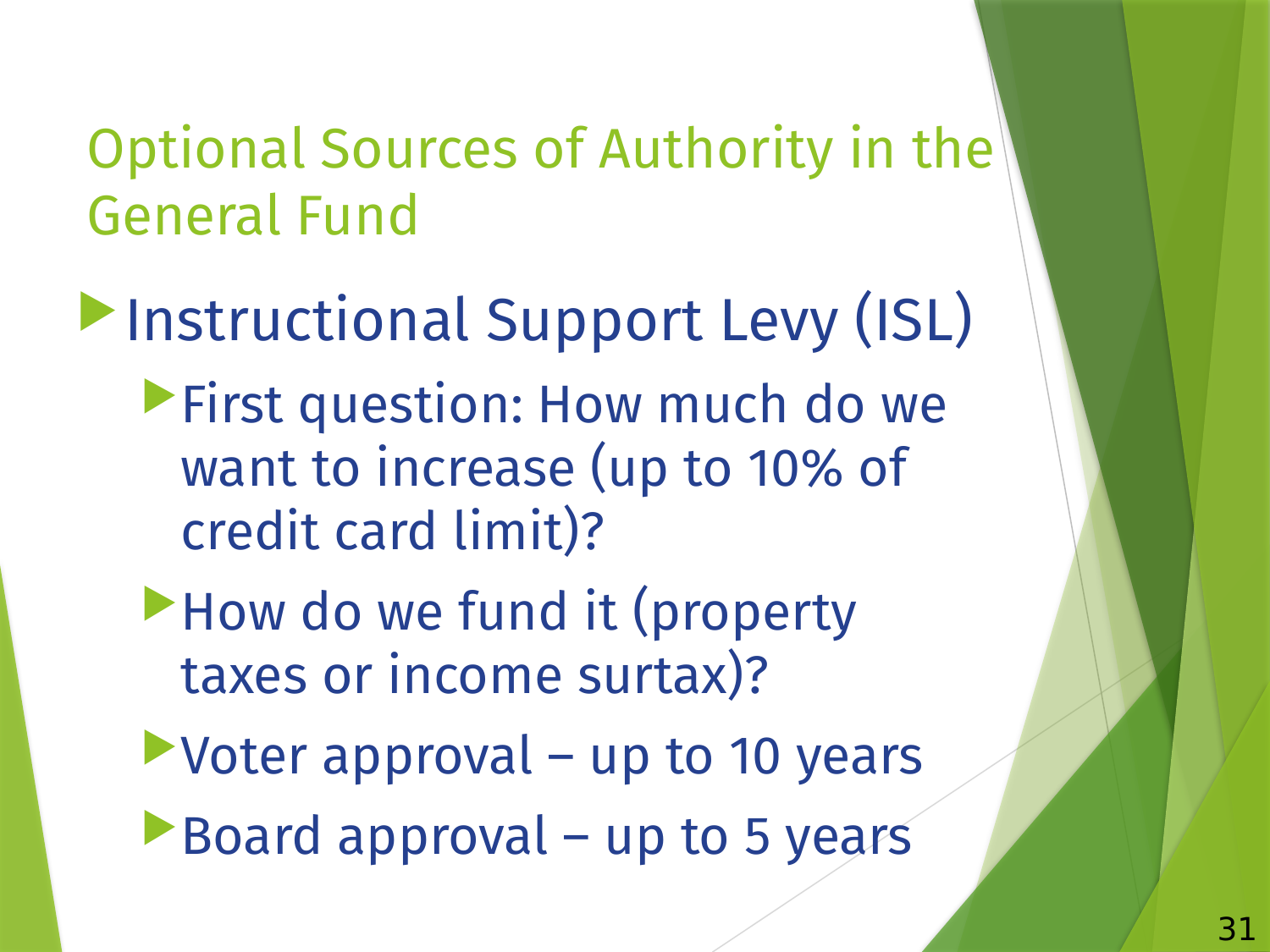

# Optional Sources of Authority in the General Fund
Instructional Support Levy (ISL)
First question: How much do we want to increase (up to 10% of credit card limit)?
How do we fund it (property taxes or income surtax)?
Voter approval – up to 10 years
Board approval – up to 5 years
31